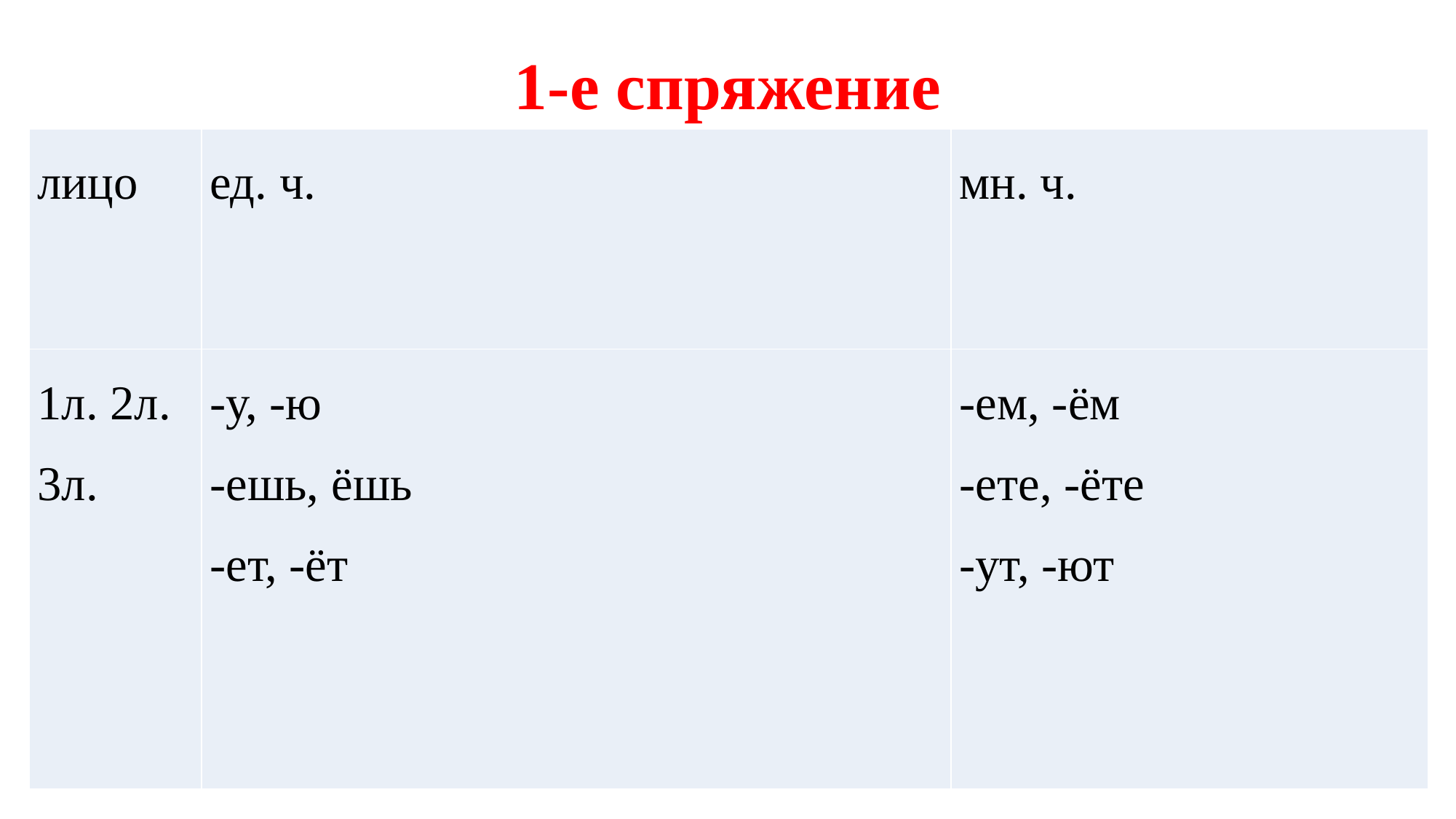

# 1-е спряжение
| лицо | ед. ч. | мн. ч. |
| --- | --- | --- |
| 1л. 2л. 3л. | -у, -ю -ешь, ёшь -ет, -ёт | -ем, -ём -ете, -ёте -ут, -ют |